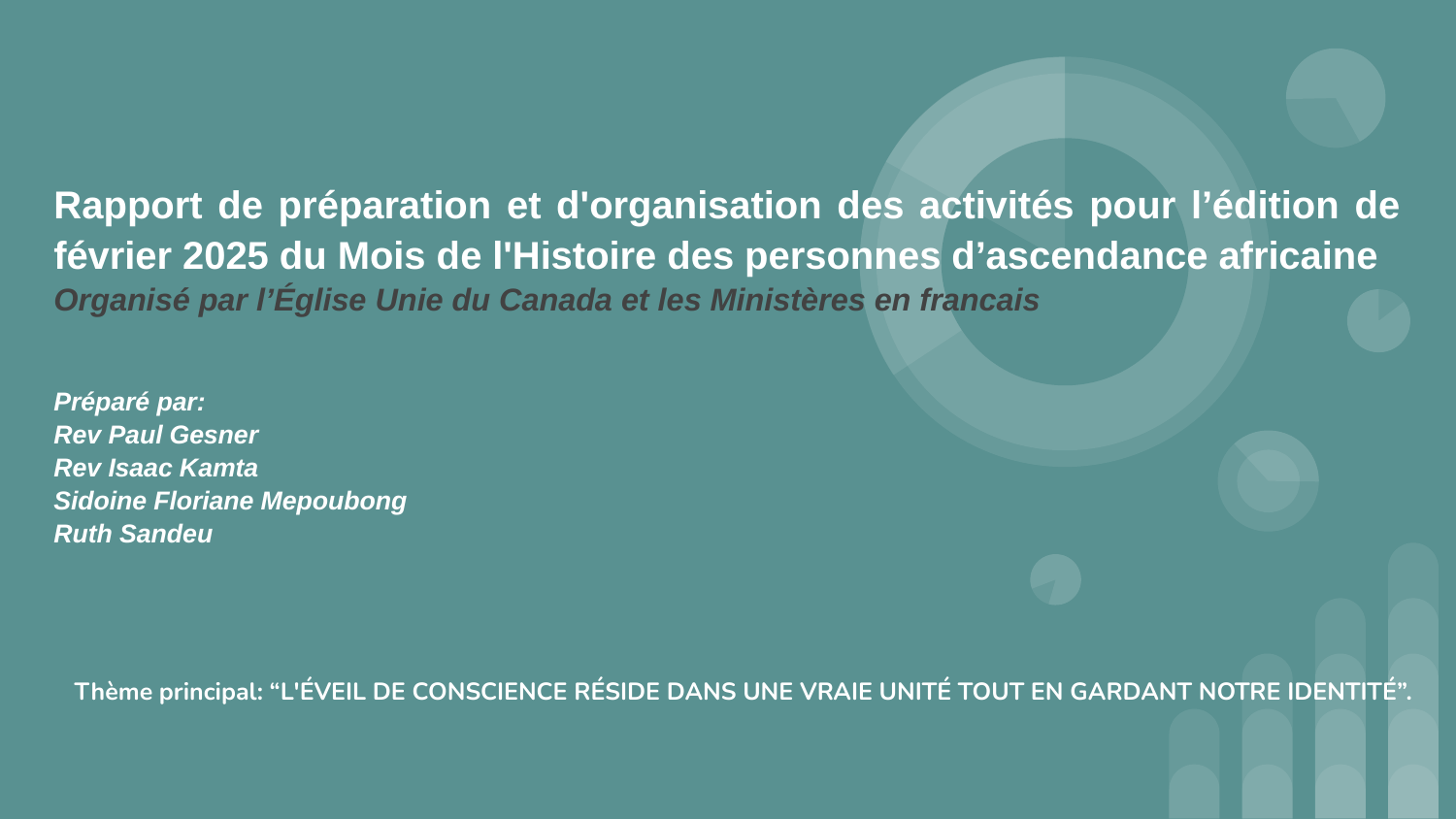

# Rapport de préparation et d'organisation des activités pour l’édition de février 2025 du Mois de l'Histoire des personnes d’ascendance africaine
Organisé par l’Église Unie du Canada et les Ministères en francais

Préparé par:
Rev Paul Gesner
Rev Isaac Kamta
Sidoine Floriane Mepoubong
Ruth Sandeu

Thème principal: “L'ÉVEIL DE CONSCIENCE RÉSIDE DANS UNE VRAIE UNITÉ TOUT EN GARDANT NOTRE IDENTITÉ”.